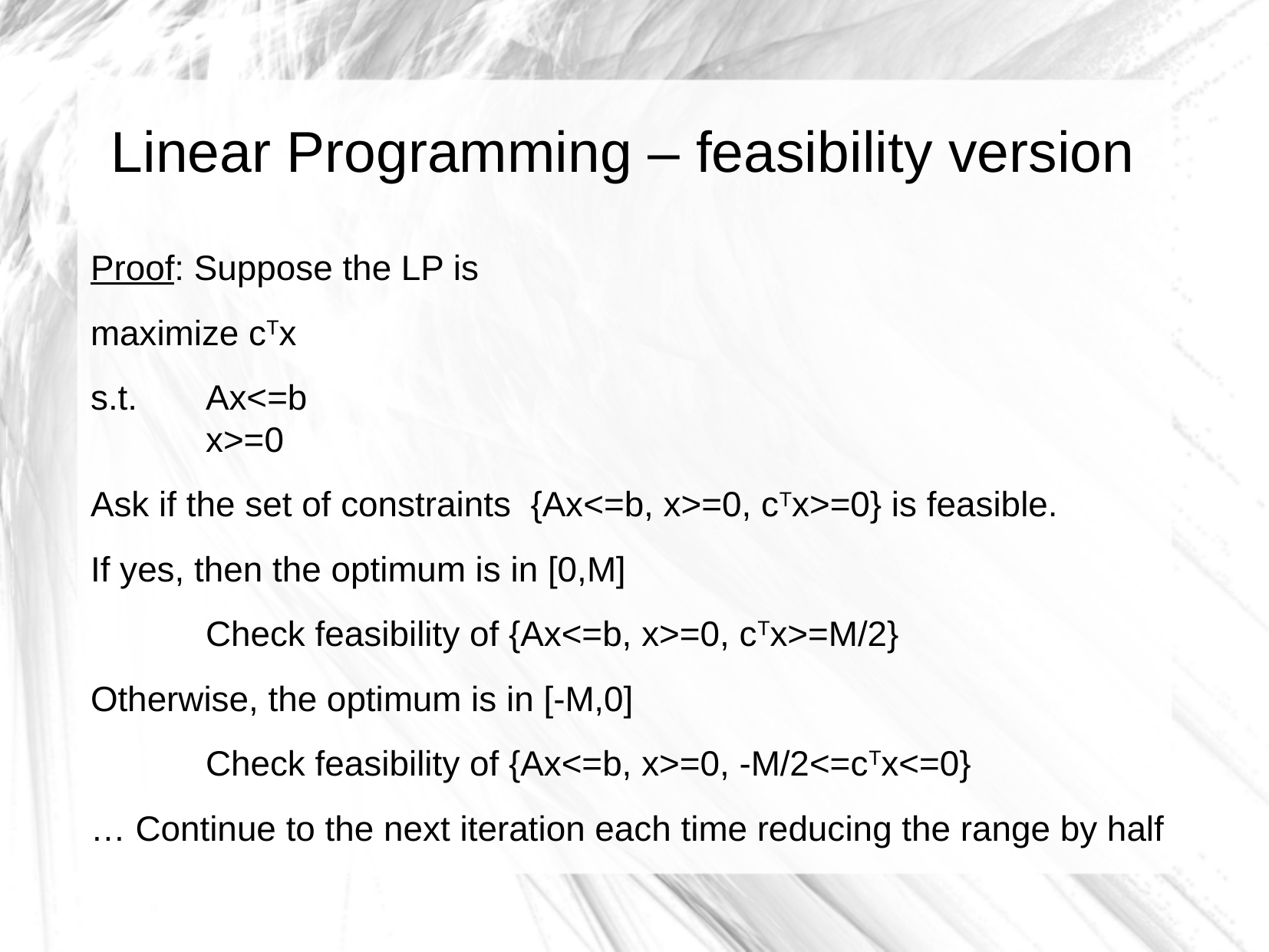

Linear Programming – feasibility version
Proof: Suppose the LP is
maximize cTx
s.t.	Ax<=b
	x>=0
Ask if the set of constraints  {Ax<=b, x>=0, cTx>=0} is feasible.
If yes, then the optimum is in [0,M]
	Check feasibility of {Ax<=b, x>=0, cTx>=M/2}
Otherwise, the optimum is in [-M,0]
	Check feasibility of {Ax<=b, x>=0, -M/2<=cTx<=0}
… Continue to the next iteration each time reducing the range by half